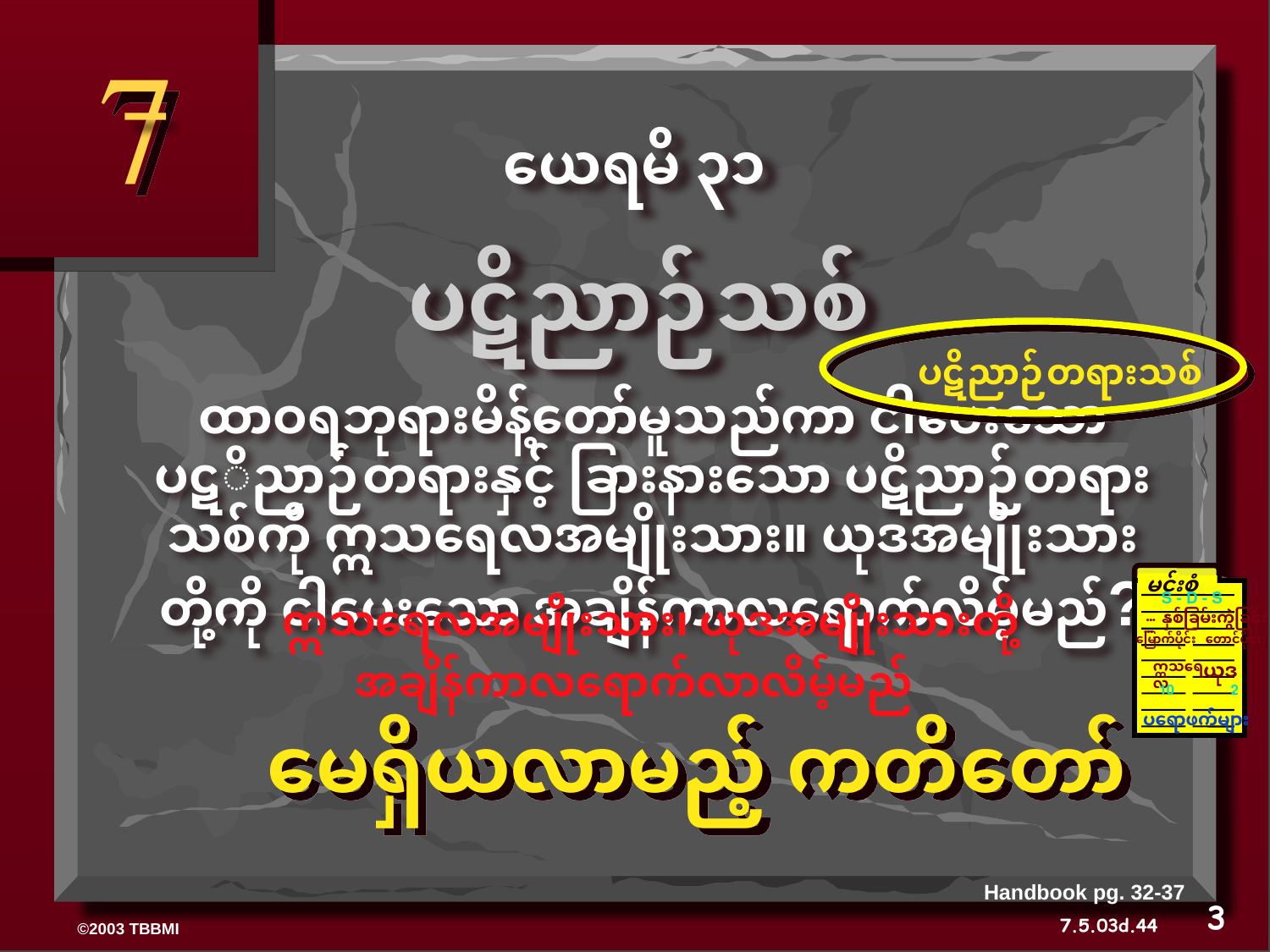

7

ယေရမိ ၃၁
 ပဋိညာဉ်သစ်

ပဋိညာဉ်တရားသစ်

ထာဝရဘုရားမိန့်တော်မူသည်ကာ ငါပေးသော ပဋိညာဉ်တရားနှင့် ခြားနားသော ပဋိညာဉ်တရားသစ်ကို ဣသရေလအမျိုးသား။ ယုဒအမျိုးသားတို့ကို ငါပေးသော အချိန်ကာလရောက်လိမ့်မည်?
မင်းစံ

ဣသရေလအမျိုးသား၊ ယုဒအမျိုးသားတို့
S - D - S
 •••  နှစ်ခြမ်းကွဲခြင်း
•••
မြောက်ပိုင်း   တောင်ပိုင်း;
အချိန်ကာလရောက်လာလိမ့်မည်
ဣသရေလ
ယုဒ
10              2
ပရောဖက်များ
မေရှိယလာမည့် ကတိတော်
Handbook pg. 32-37
3
44